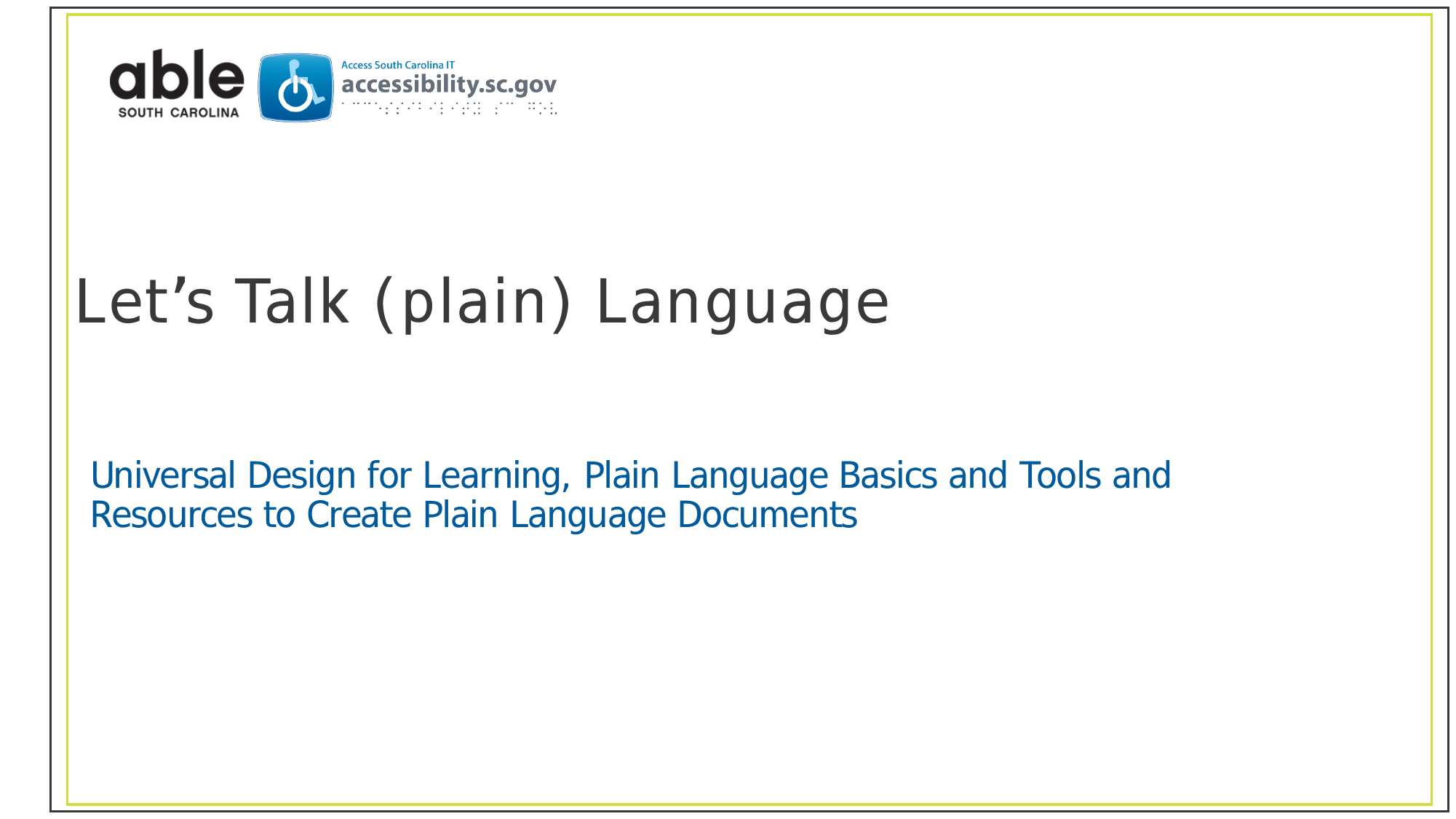

# Let’s Talk (plain) Language
Universal Design for Learning, Plain Language Basics and Tools and Resources to Create Plain Language Documents